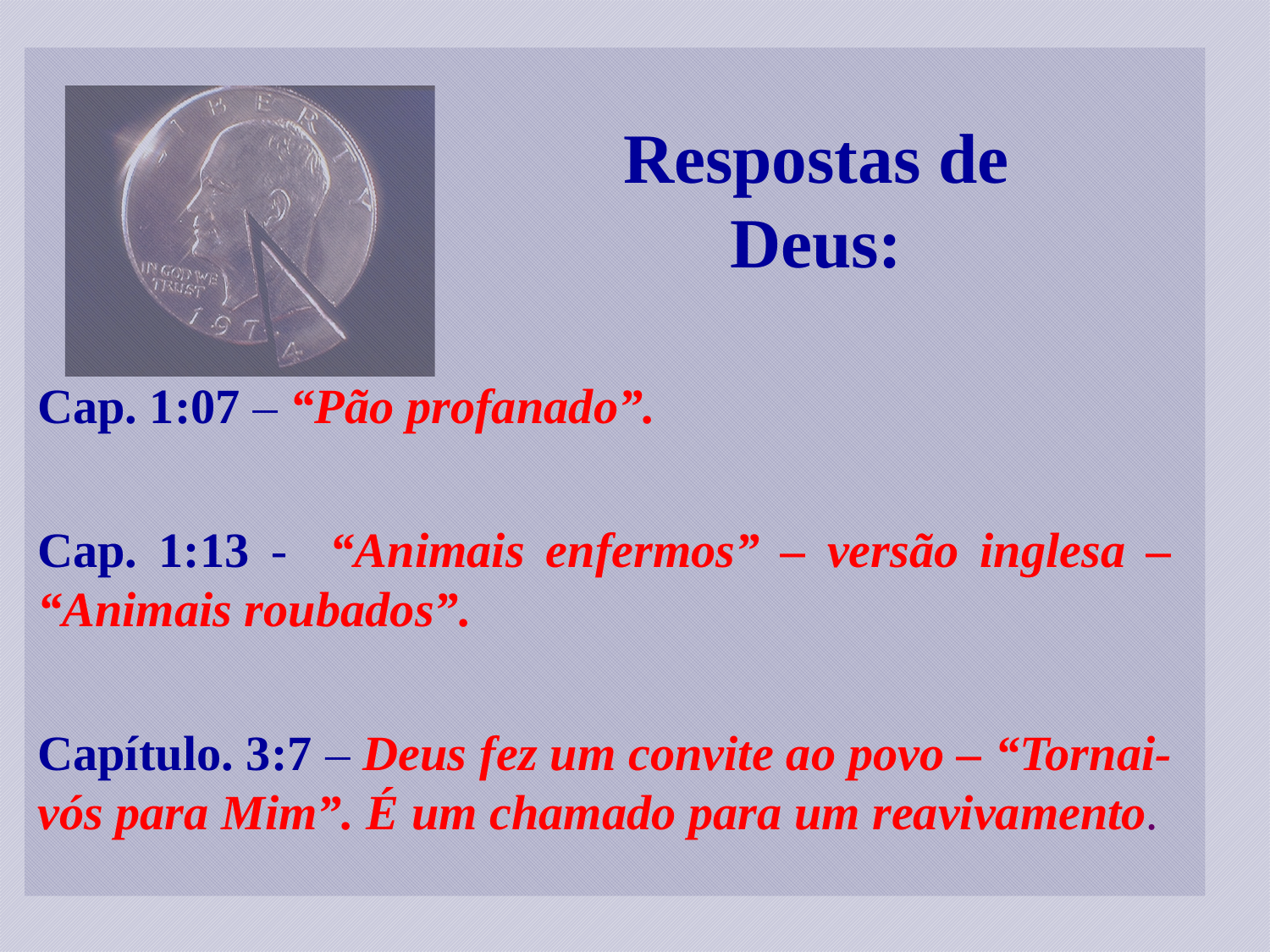

Respostas de Deus:
Cap. 1:07 – “Pão profanado”.

Cap. 1:13 -  “Animais enfermos” – versão inglesa – “Animais roubados”.

Capítulo. 3:7 – Deus fez um convite ao povo – “Tornai-vós para Mim”. É um chamado para um reavivamento.